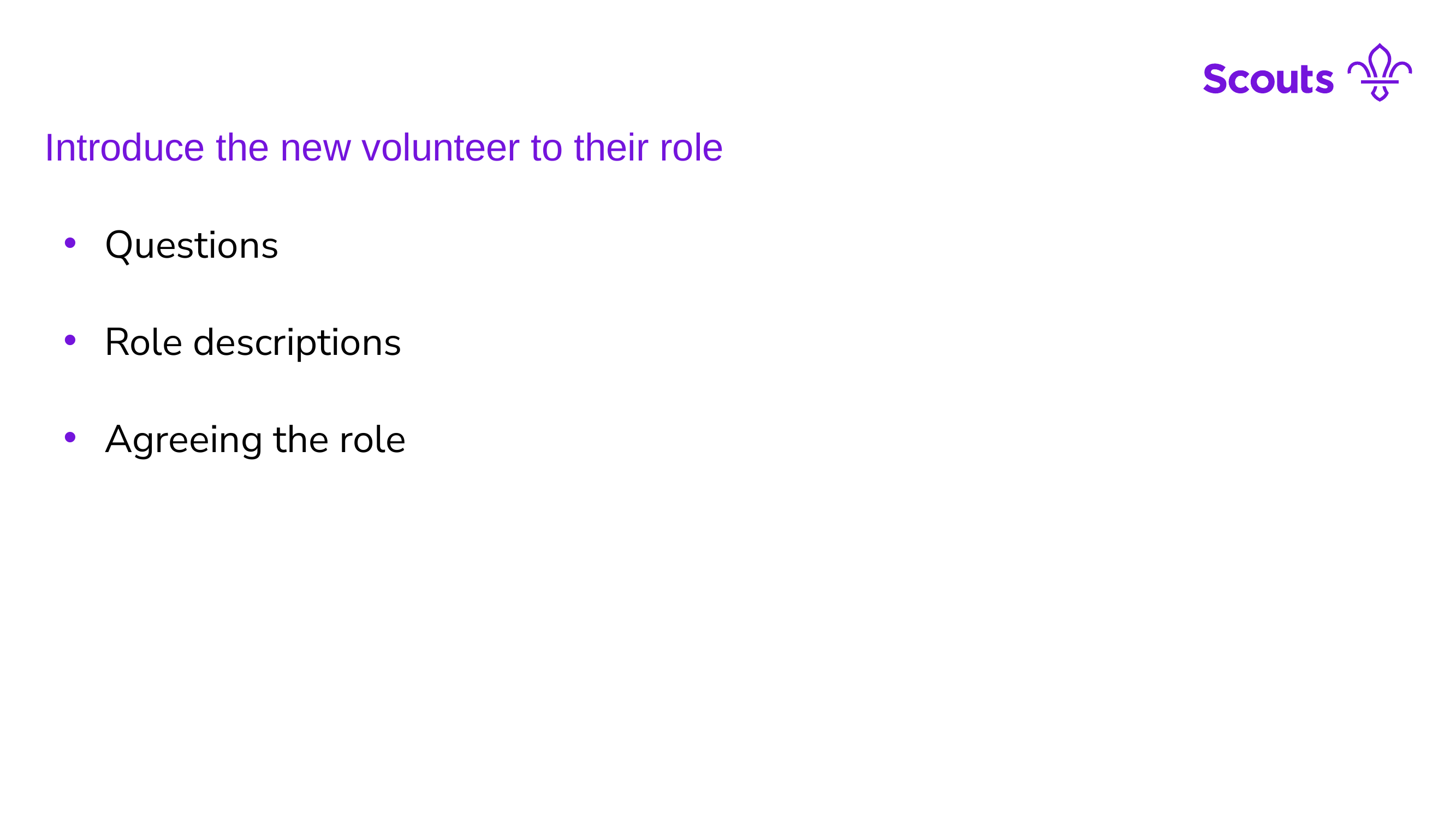

Introduce the new volunteer to their role

Questions

Role descriptions

Agreeing the role